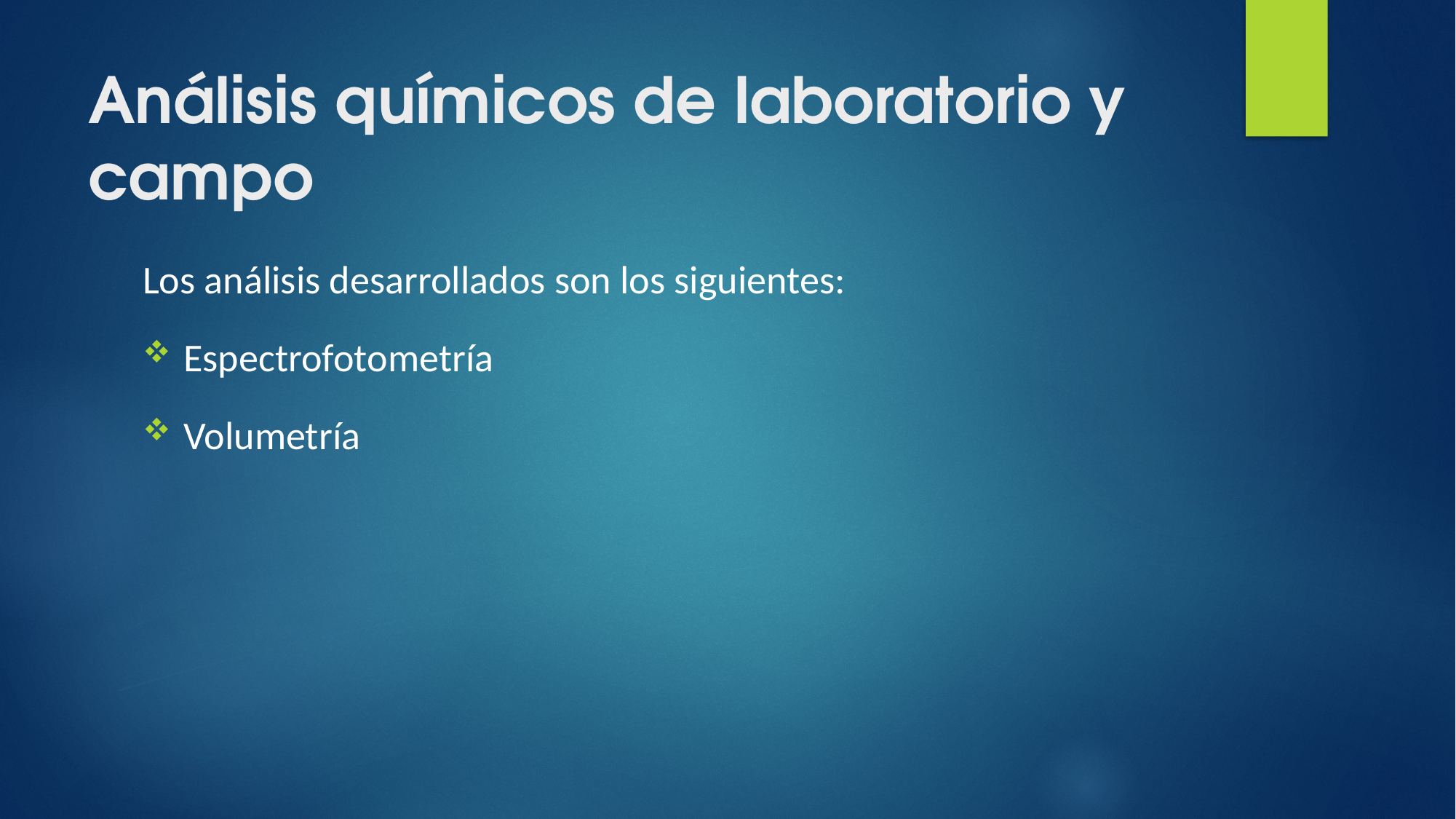

# Análisis químicos de laboratorio y campo
Los análisis desarrollados son los siguientes:
Espectrofotometría
Volumetría